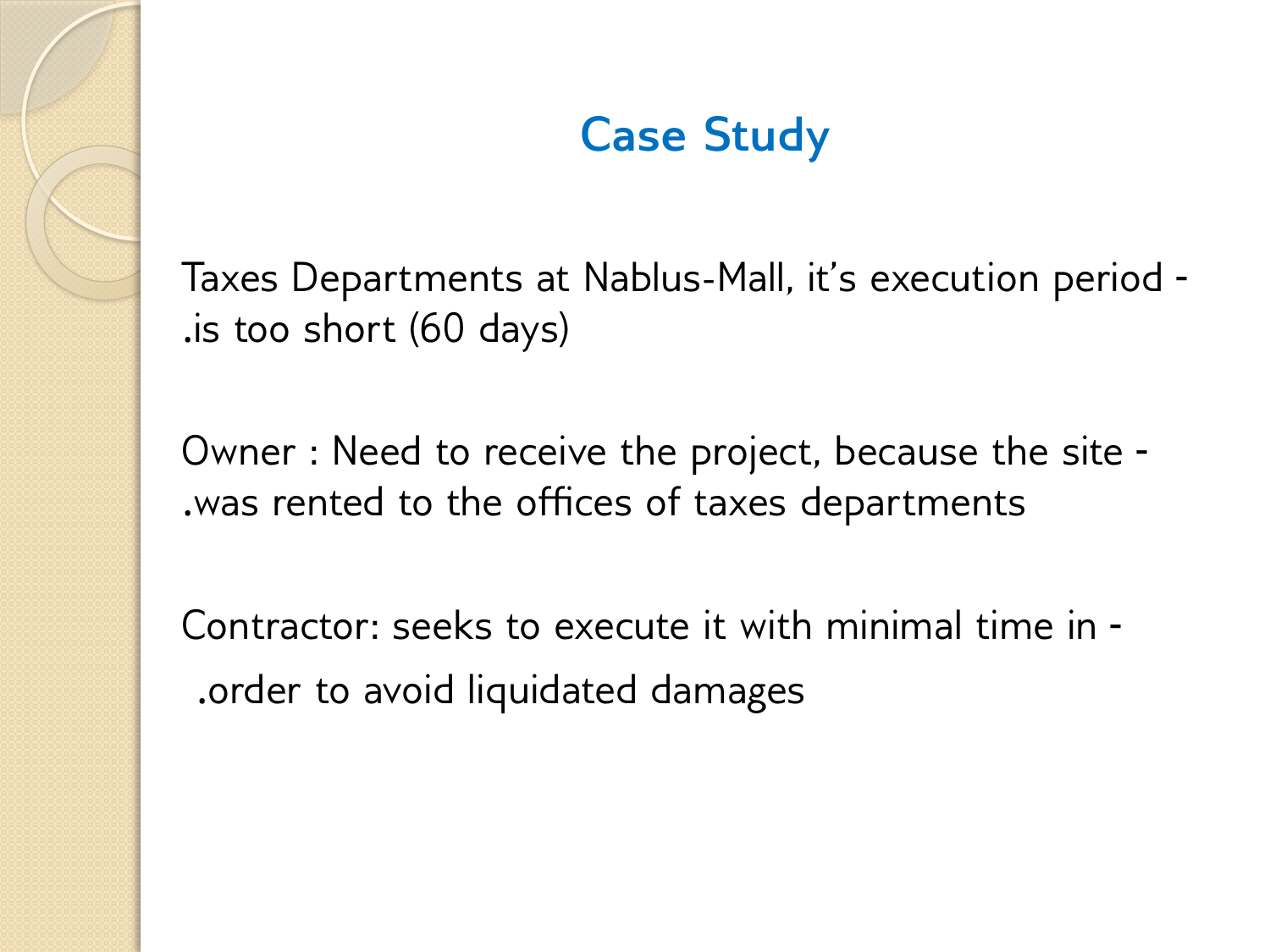

Case Study

- Taxes Departments at Nablus-Mall, it’s execution period is too short (60 days).

- Owner : Need to receive the project, because the site was rented to the offices of taxes departments.

- Contractor: seeks to execute it with minimal time in order to avoid liquidated damages.